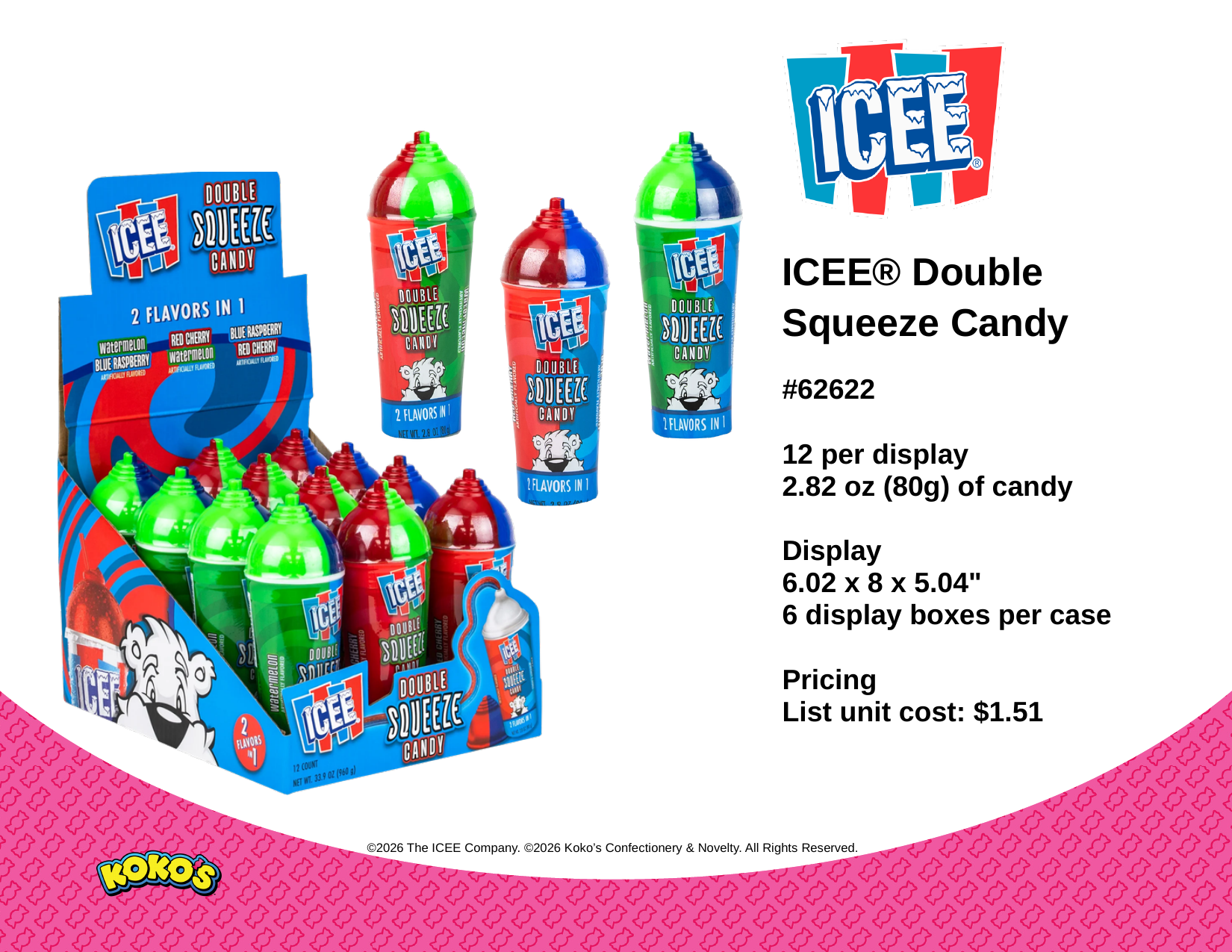

ICEE® Double Squeeze Candy

#62622

12 per display
2.82 oz (80g) of candy

Display
6.02 x 8 x 5.04"
6 display boxes per case

Pricing
List unit cost: $1.51
©2026 The ICEE Company. ©2026 Koko’s Confectionery & Novelty. All Rights Reserved.